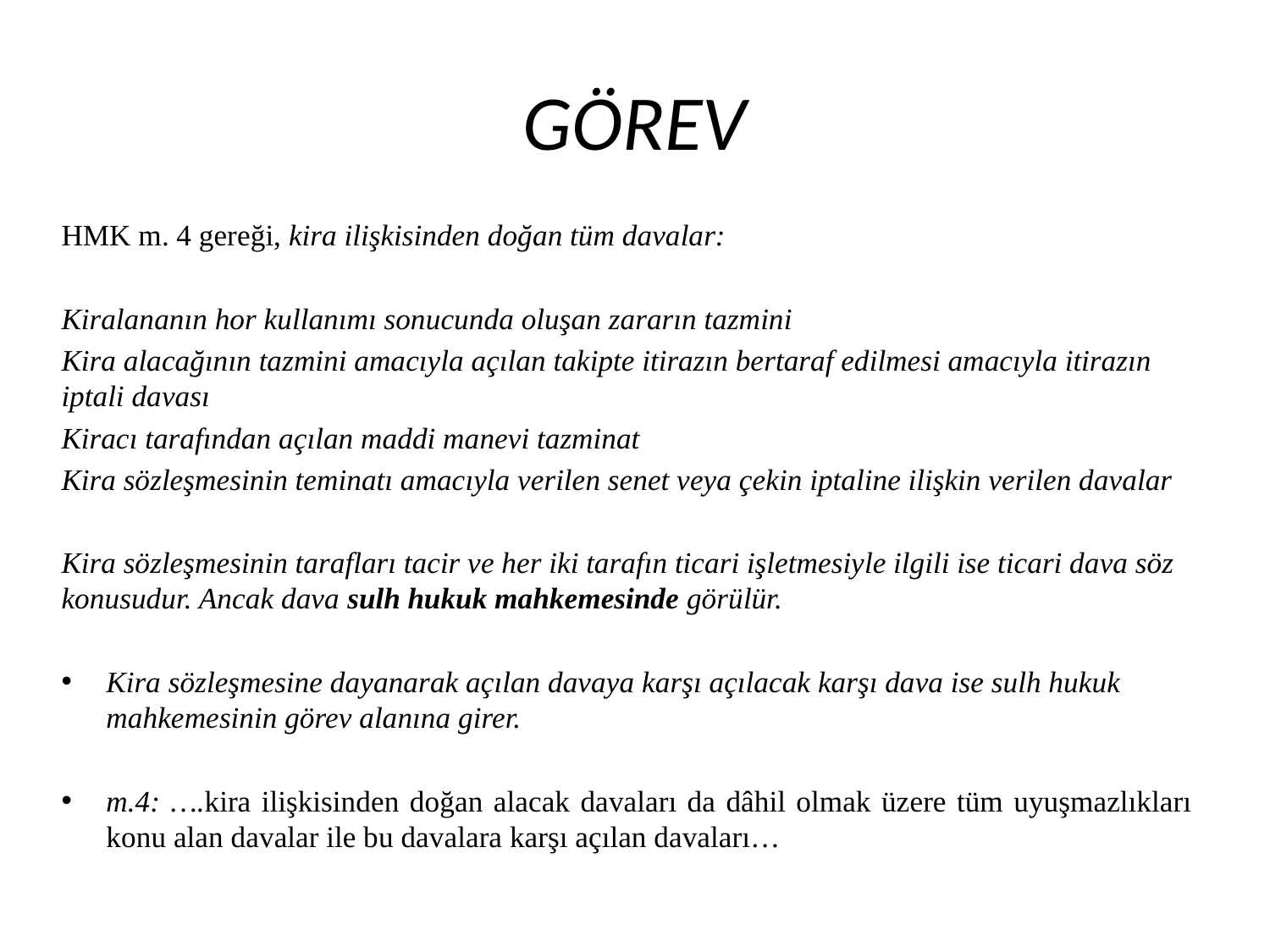

# GÖREV

HMK m. 4 gereği, kira ilişkisinden doğan tüm davalar:

Kiralananın hor kullanımı sonucunda oluşan zararın tazmini
Kira alacağının tazmini amacıyla açılan takipte itirazın bertaraf edilmesi amacıyla itirazın iptali davası
Kiracı tarafından açılan maddi manevi tazminat
Kira sözleşmesinin teminatı amacıyla verilen senet veya çekin iptaline ilişkin verilen davalar

Kira sözleşmesinin tarafları tacir ve her iki tarafın ticari işletmesiyle ilgili ise ticari dava söz konusudur. Ancak dava sulh hukuk mahkemesinde görülür.

Kira sözleşmesine dayanarak açılan davaya karşı açılacak karşı dava ise sulh hukuk mahkemesinin görev alanına girer.

m.4: ….kira ilişkisinden doğan alacak davaları da dâhil olmak üzere tüm uyuşmazlıkları konu alan davalar ile bu davalara karşı açılan davaları…